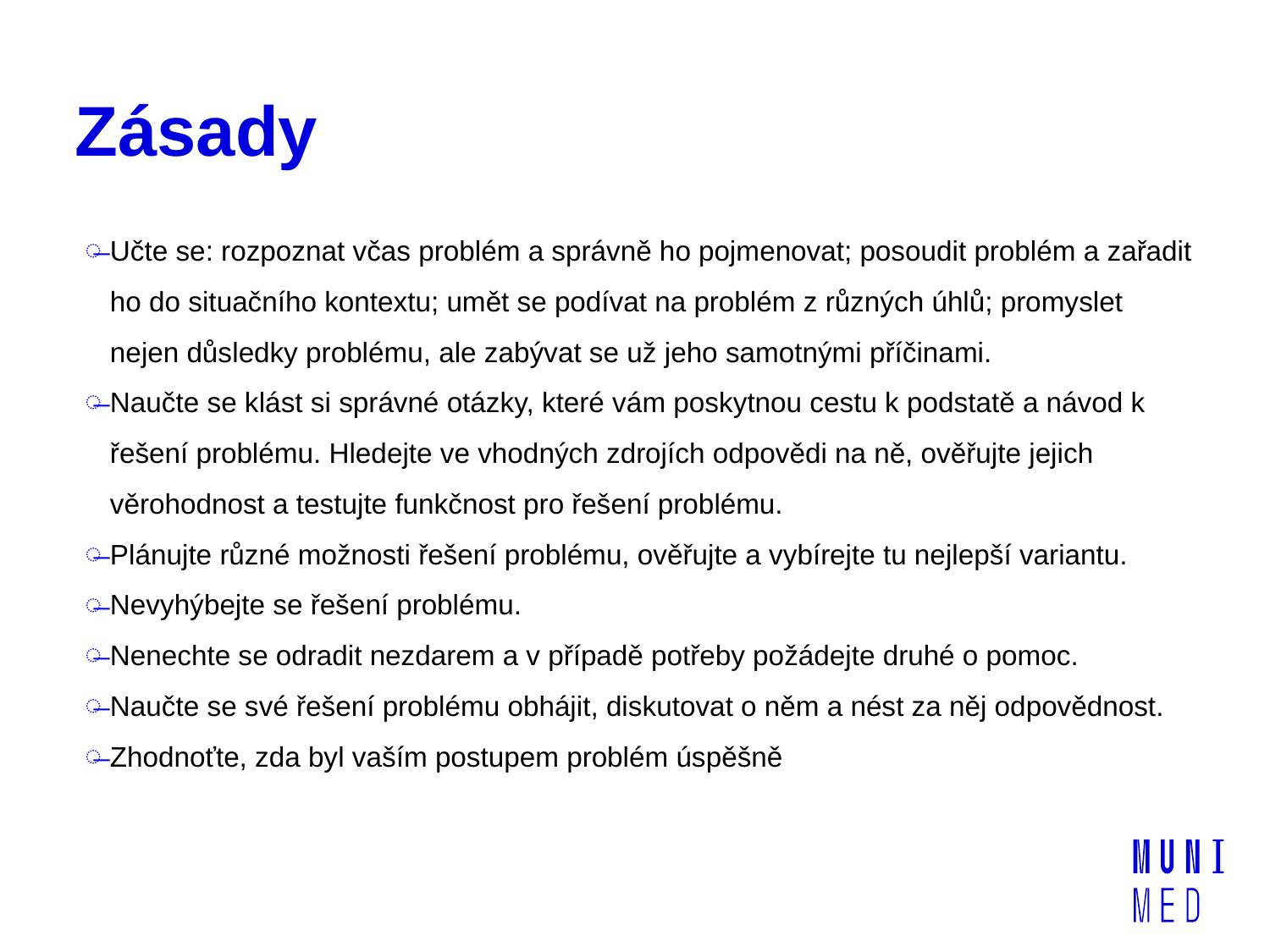

# Zásady
Učte se: rozpoznat včas problém a správně ho pojmenovat; posoudit problém a zařadit ho do situačního kontextu; umět se podívat na problém z různých úhlů; promyslet nejen důsledky problému, ale zabývat se už jeho samotnými příčinami.
Naučte se klást si správné otázky, které vám poskytnou cestu k podstatě a návod k řešení problému. Hledejte ve vhodných zdrojích odpovědi na ně, ověřujte jejich věrohodnost a testujte funkčnost pro řešení problému.
Plánujte různé možnosti řešení problému, ověřujte a vybírejte tu nejlepší variantu.
Nevyhýbejte se řešení problému.
Nenechte se odradit nezdarem a v případě potřeby požádejte druhé o pomoc.
Naučte se své řešení problému obhájit, diskutovat o něm a nést za něj odpovědnost.
Zhodnoťte, zda byl vaším postupem problém úspěšně